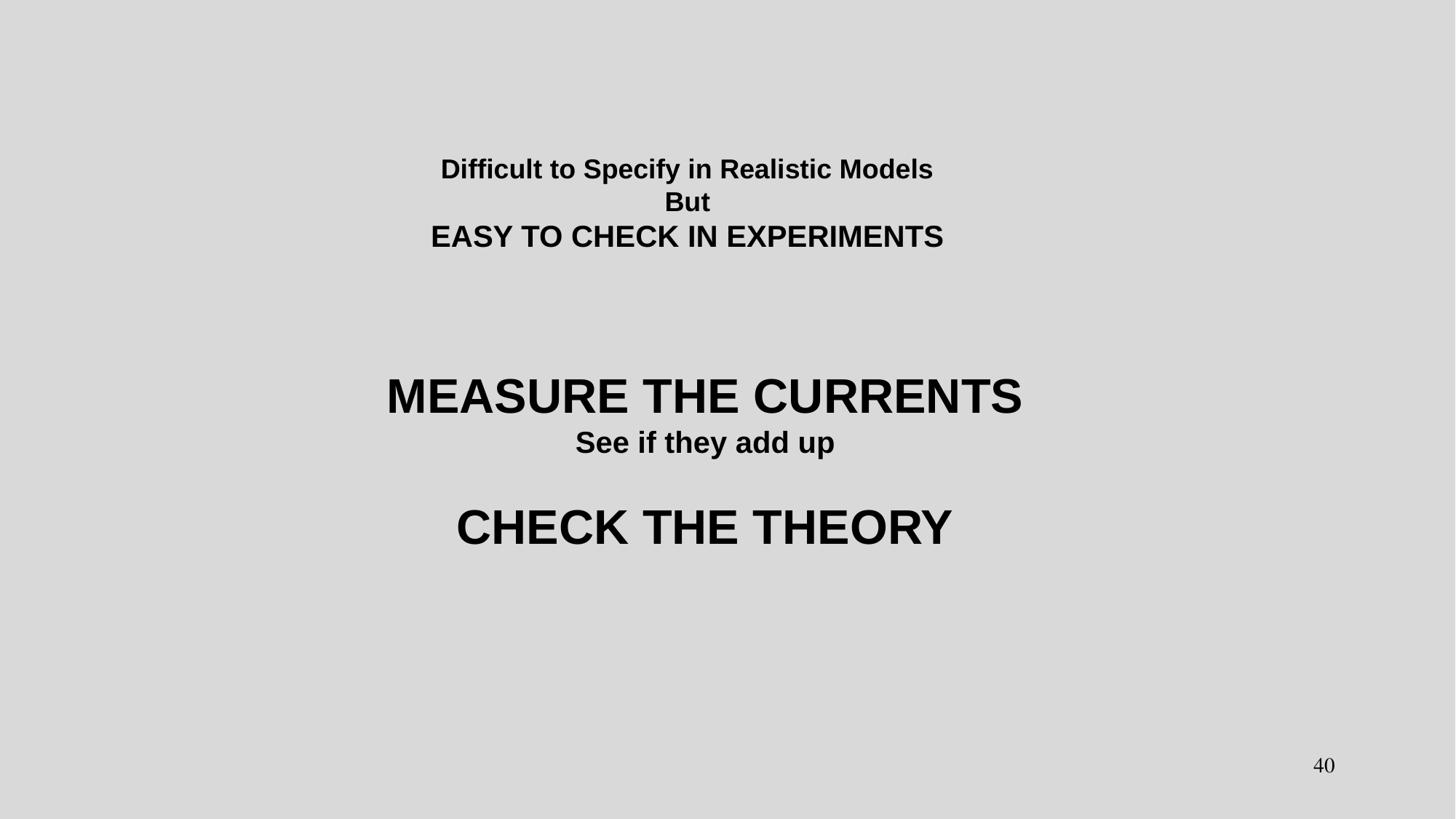

Difficult to Specify in Realistic Models
But
EASY TO CHECK IN EXPERIMENTS
MEASURE THE CURRENTS
See if they add up

CHECK THE THEORY
40